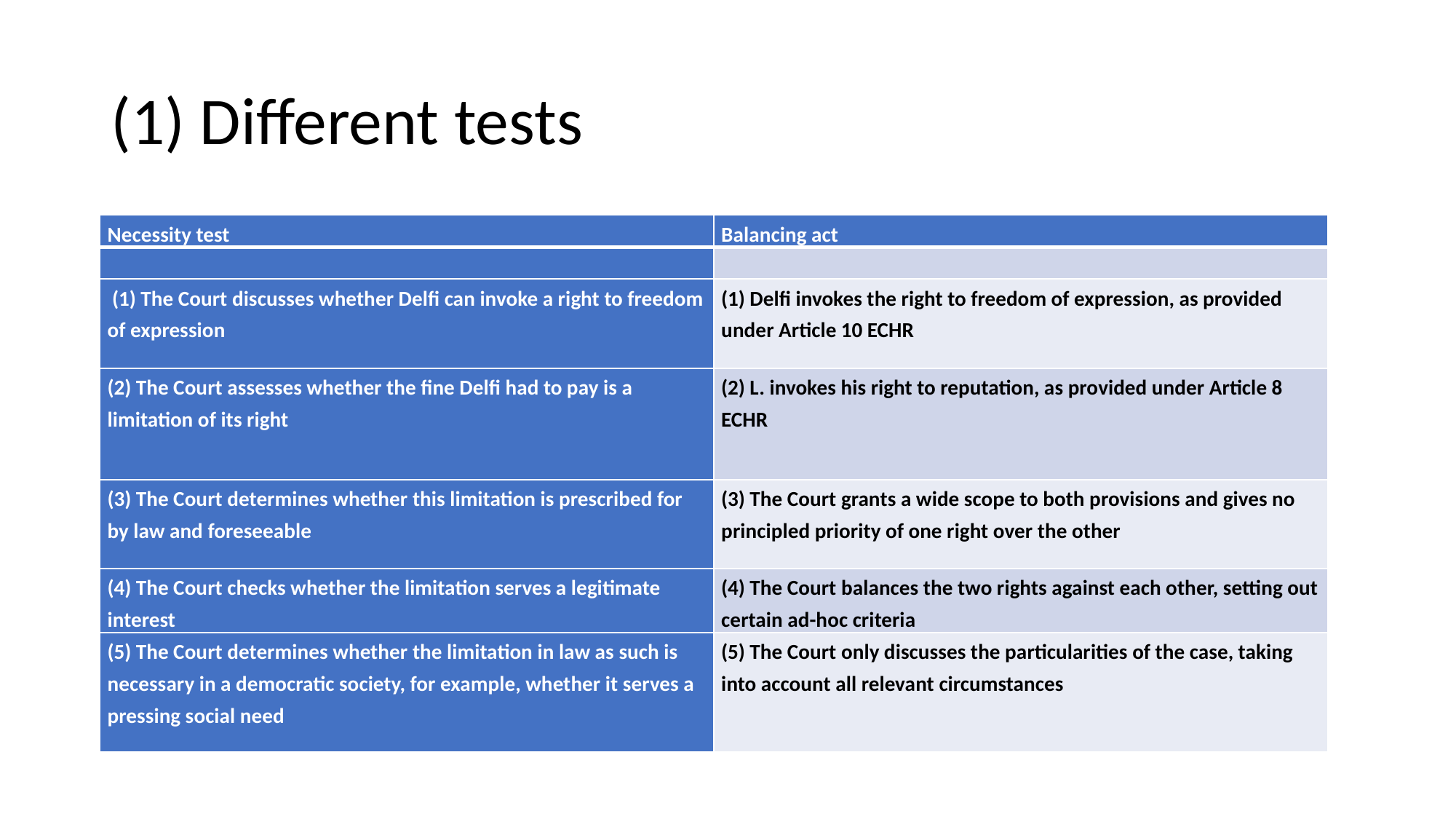

# (1) Different tests

| Necessity test | Balancing act |
| --- | --- |
|  |  |
| (1) The Court discusses whether Delfi can invoke a right to freedom of expression | (1) Delfi invokes the right to freedom of expression, as provided under Article 10 ECHR |
| (2) The Court assesses whether the fine Delfi had to pay is a limitation of its right | (2) L. invokes his right to reputation, as provided under Article 8 ECHR |
| (3) The Court determines whether this limitation is prescribed for by law and foreseeable | (3) The Court grants a wide scope to both provisions and gives no principled priority of one right over the other |
| (4) The Court checks whether the limitation serves a legitimate interest | (4) The Court balances the two rights against each other, setting out certain ad-hoc criteria |
| (5) The Court determines whether the limitation in law as such is necessary in a democratic society, for example, whether it serves a pressing social need | (5) The Court only discusses the particularities of the case, taking into account all relevant circumstances |
Delfi